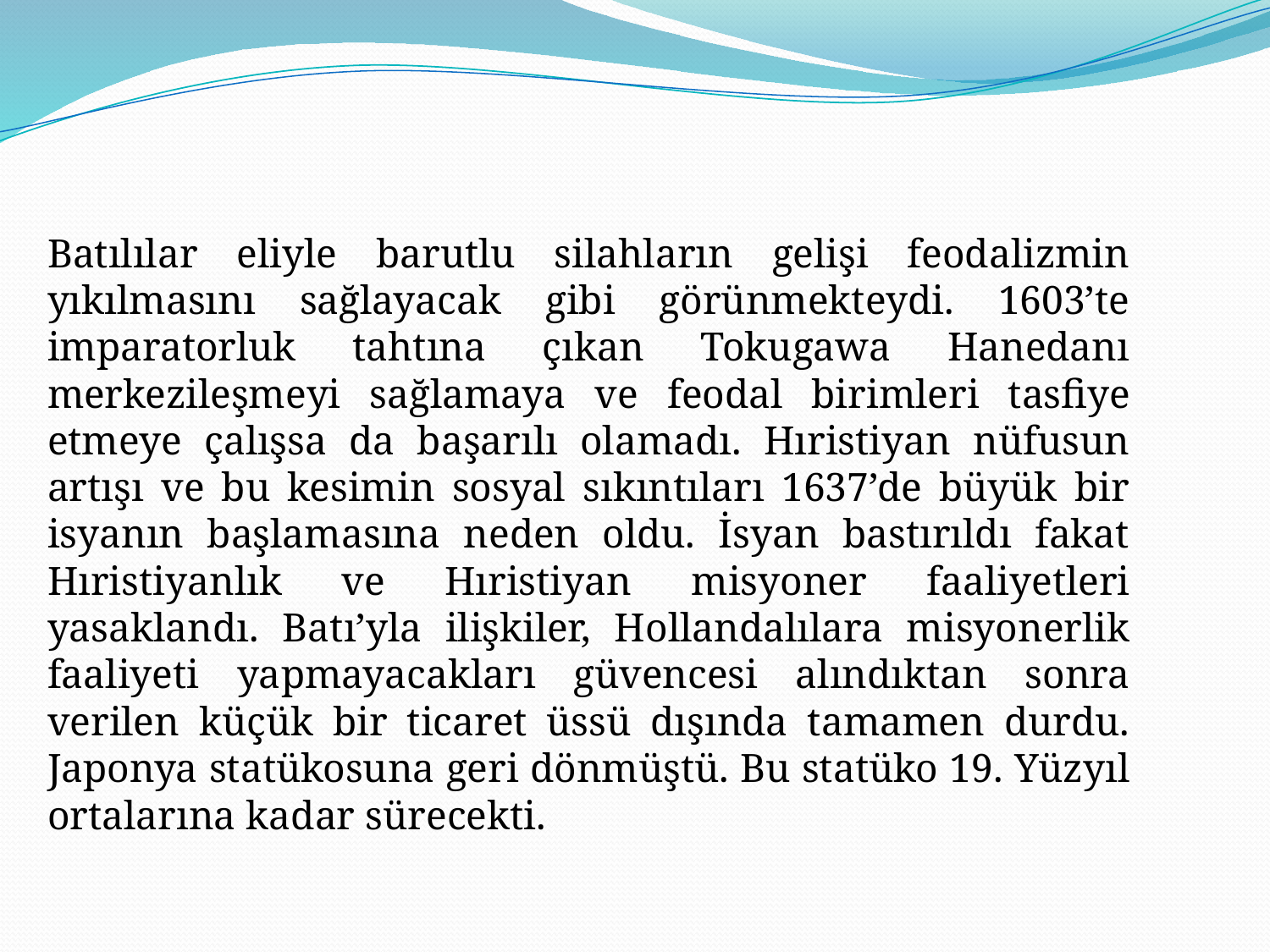

Batılılar eliyle barutlu silahların gelişi feodalizmin yıkılmasını sağlayacak gibi görünmekteydi. 1603’te imparatorluk tahtına çıkan Tokugawa Hanedanı merkezileşmeyi sağlamaya ve feodal birimleri tasfiye etmeye çalışsa da başarılı olamadı. Hıristiyan nüfusun artışı ve bu kesimin sosyal sıkıntıları 1637’de büyük bir isyanın başlamasına neden oldu. İsyan bastırıldı fakat Hıristiyanlık ve Hıristiyan misyoner faaliyetleri yasaklandı. Batı’yla ilişkiler, Hollandalılara misyonerlik faaliyeti yapmayacakları güvencesi alındıktan sonra verilen küçük bir ticaret üssü dışında tamamen durdu. Japonya statükosuna geri dönmüştü. Bu statüko 19. Yüzyıl ortalarına kadar sürecekti.